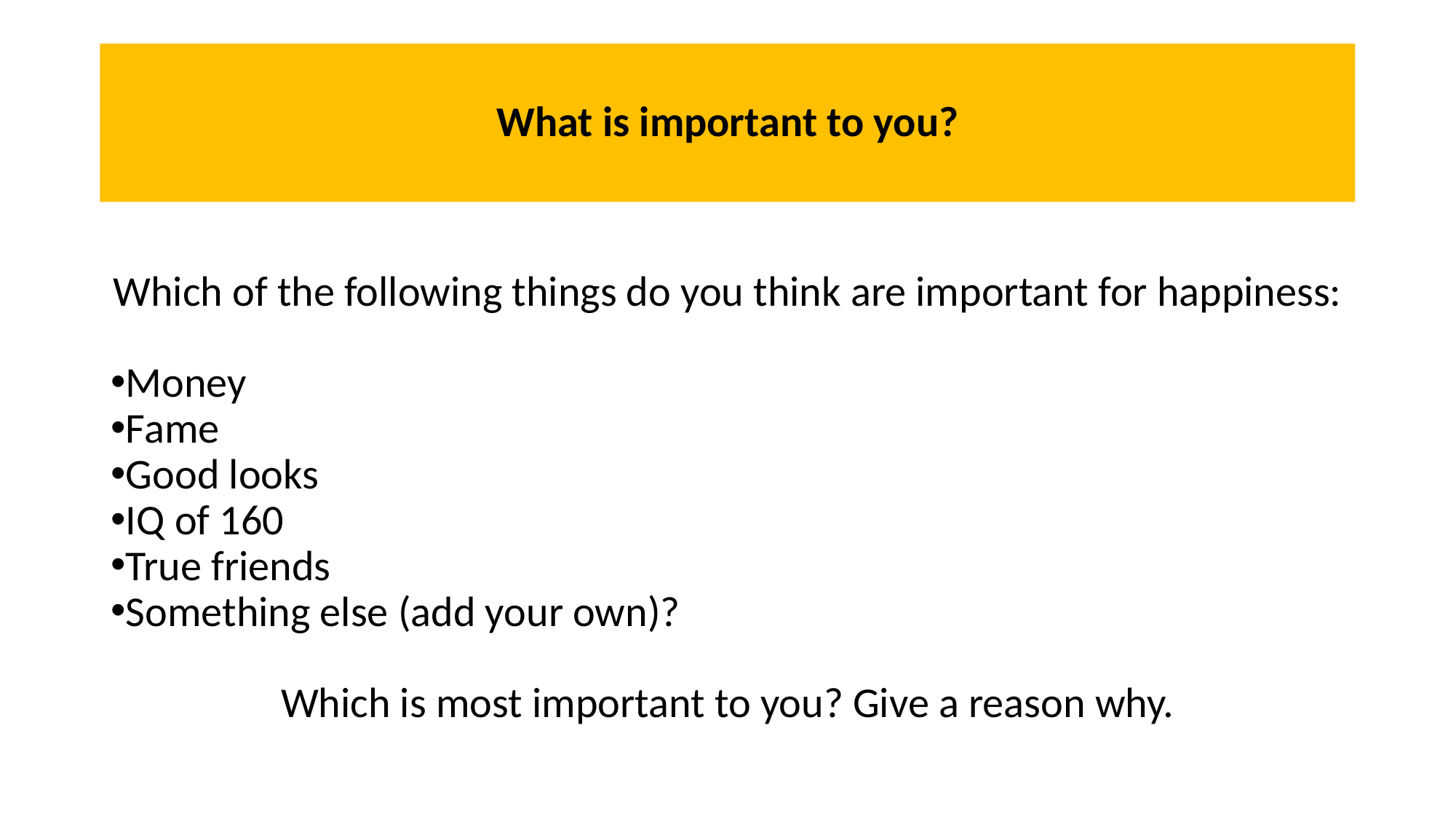

# What is important to you?

Which of the following things do you think are important for happiness:

Money
Fame
Good looks
IQ of 160
True friends
Something else (add your own)?

Which is most important to you? Give a reason why.